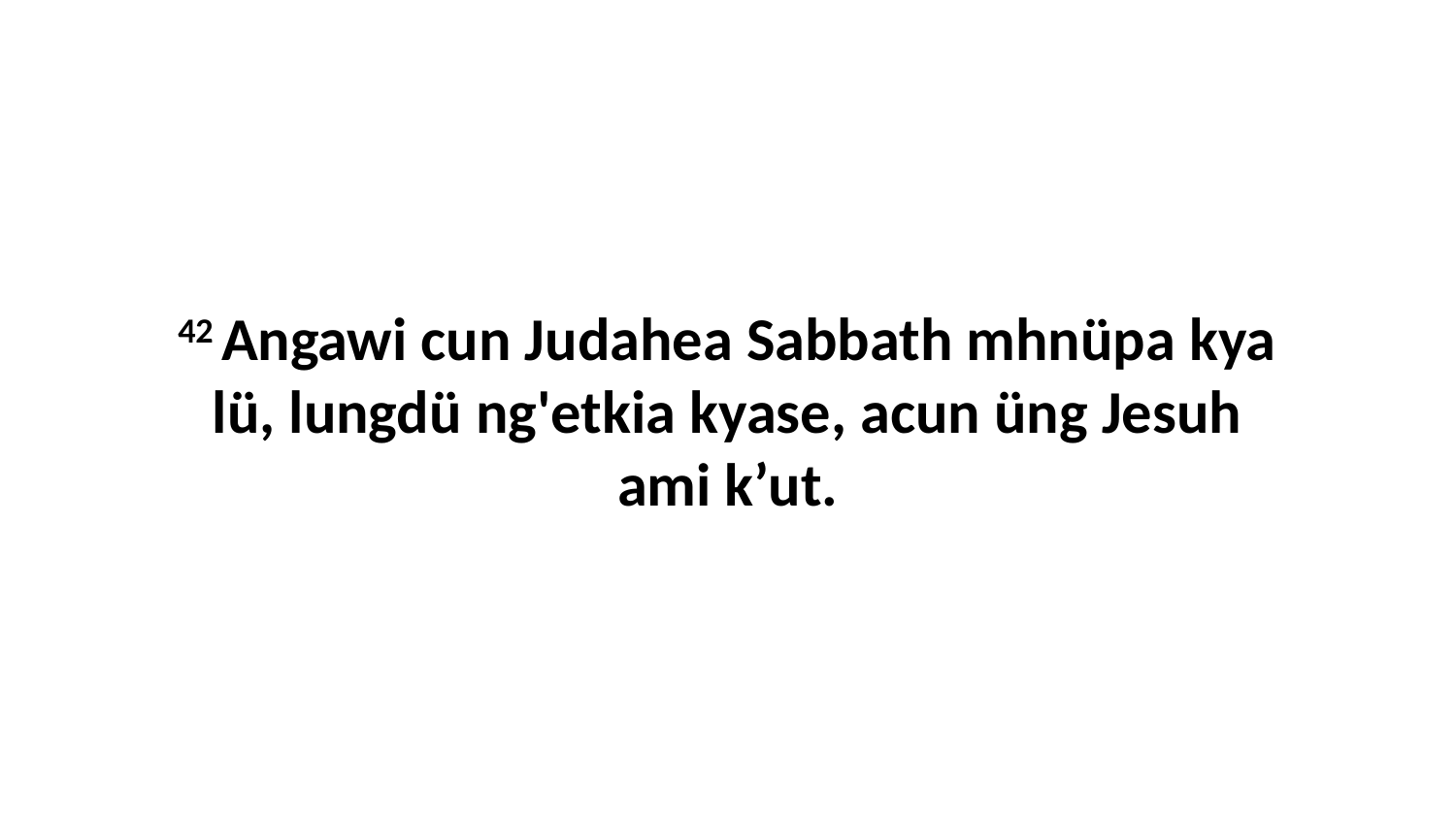

42 Angawi cun Judahea Sabbath mhnüpa kya lü, lungdü ng'etkia kyase, acun üng Jesuh ami k’ut.